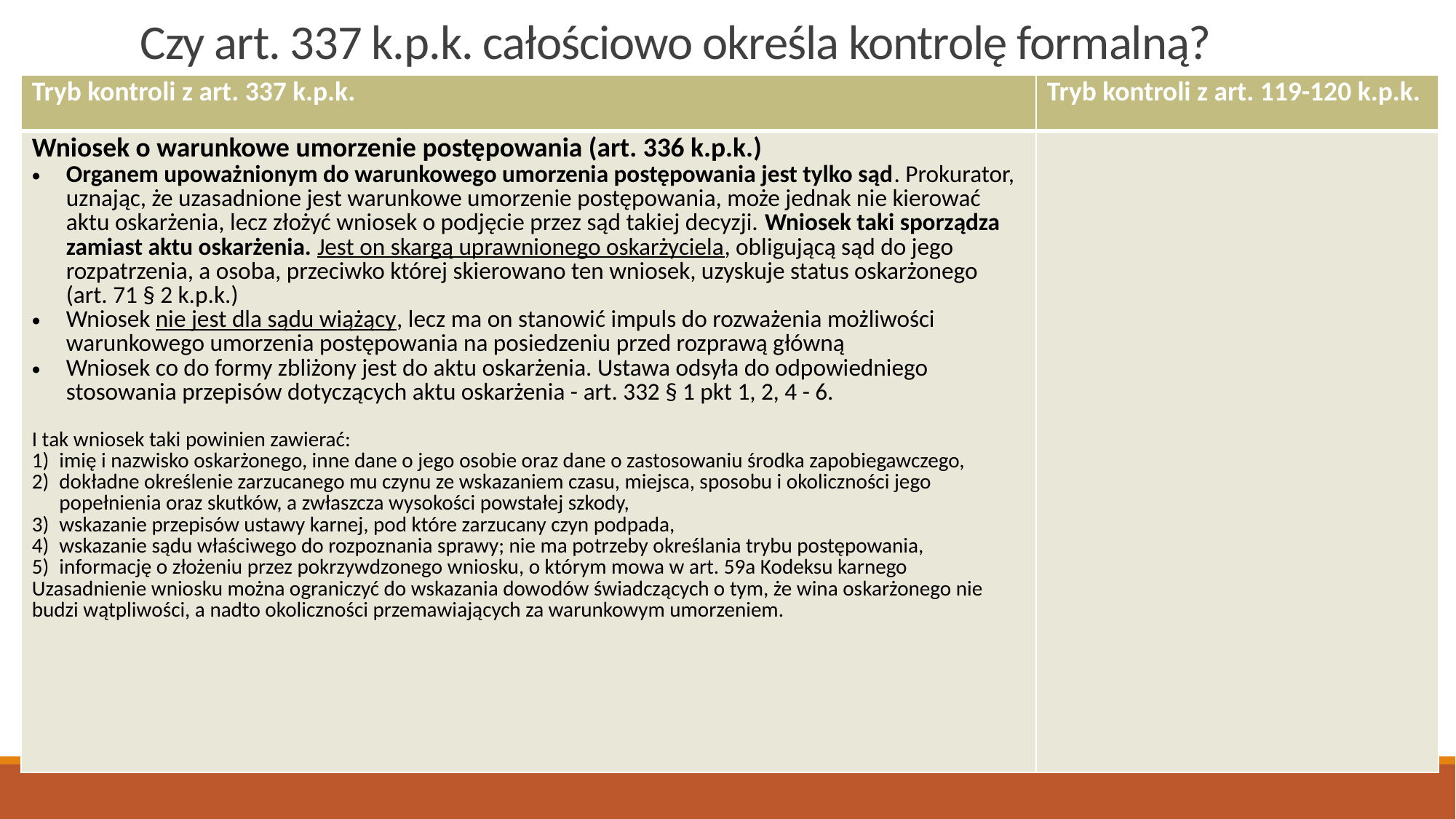

# Czy art. 337 k.p.k. całościowo określa kontrolę formalną?
| Tryb kontroli z art. 337 k.p.k. | Tryb kontroli z art. 119-120 k.p.k. |
| --- | --- |
| Wniosek o warunkowe umorzenie postępowania (art. 336 k.p.k.) Organem upoważnionym do warunkowego umorzenia postępowania jest tylko sąd. Prokurator, uznając, że uzasadnione jest warunkowe umorzenie postępowania, może jednak nie kierować aktu oskarżenia, lecz złożyć wniosek o podjęcie przez sąd takiej decyzji. Wniosek taki sporządza zamiast aktu oskarżenia. Jest on skargą uprawnionego oskarżyciela, obligującą sąd do jego rozpatrzenia, a osoba, przeciwko której skierowano ten wniosek, uzyskuje status oskarżonego (art. 71 § 2 k.p.k.) Wniosek nie jest dla sądu wiążący, lecz ma on stanowić impuls do rozważenia możliwości warunkowego umorzenia postępowania na posiedzeniu przed rozprawą główną Wniosek co do formy zbliżony jest do aktu oskarżenia. Ustawa odsyła do odpowiedniego stosowania przepisów dotyczących aktu oskarżenia - art. 332 § 1 pkt 1, 2, 4 - 6. I tak wniosek taki powinien zawierać: imię i nazwisko oskarżonego, inne dane o jego osobie oraz dane o zastosowaniu środka zapobiegawczego, dokładne określenie zarzucanego mu czynu ze wskazaniem czasu, miejsca, sposobu i okoliczności jego popełnienia oraz skutków, a zwłaszcza wysokości powstałej szkody, wskazanie przepisów ustawy karnej, pod które zarzucany czyn podpada, wskazanie sądu właściwego do rozpoznania sprawy; nie ma potrzeby określania trybu postępowania, informację o złożeniu przez pokrzywdzonego wniosku, o którym mowa w art. 59a Kodeksu karnego Uzasadnienie wniosku można ograniczyć do wskazania dowodów świadczących o tym, że wina oskarżonego nie budzi wątpliwości, a nadto okoliczności przemawiających za warunkowym umorzeniem. |  |